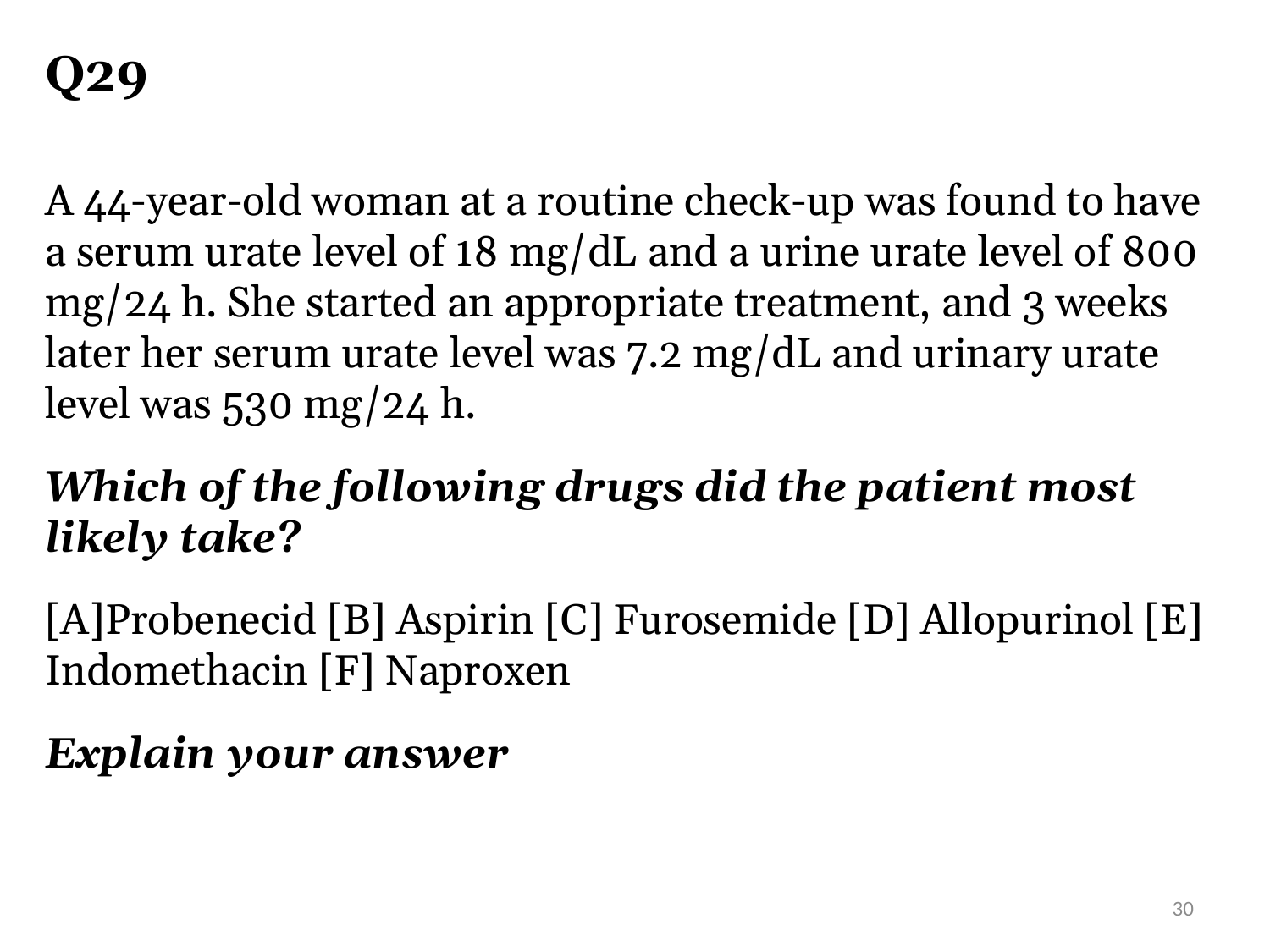

# Q29
A 44-year-old woman at a routine check-up was found to have a serum urate level of 18 mg/dL and a urine urate level of 800 mg/24 h. She started an appropriate treatment, and 3 weeks later her serum urate level was 7.2 mg/dL and urinary urate level was 530 mg/24 h.
Which of the following drugs did the patient most likely take?
[A]Probenecid [B] Aspirin [C] Furosemide [D] Allopurinol [E] Indomethacin [F] Naproxen
Explain your answer
30